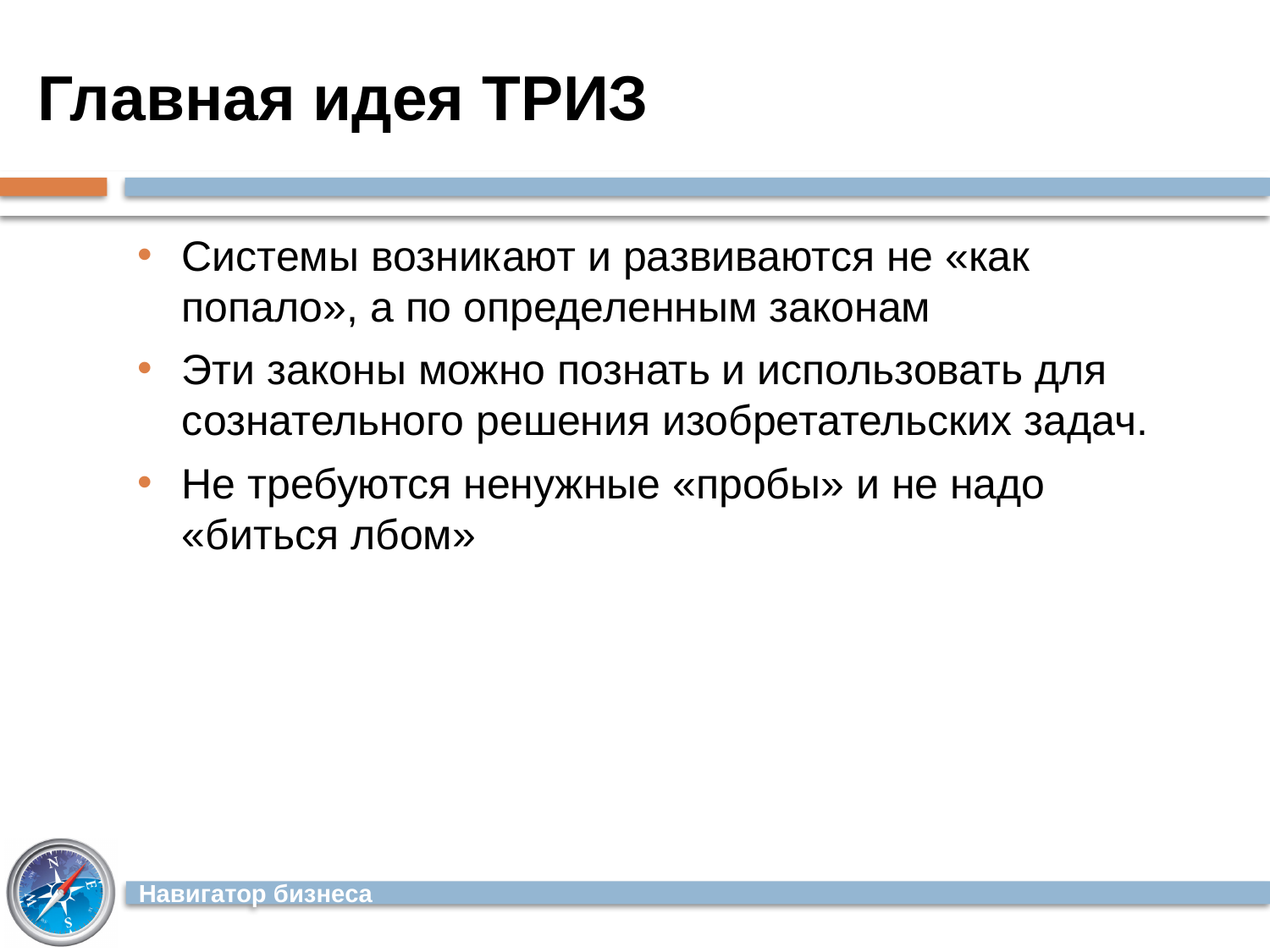

# Главная идея ТРИЗ
Системы возникают и развиваются не «как попало», а по определенным законам
Эти законы можно познать и использовать для сознательного решения изобретательских задач.
Не требуются ненужные «пробы» и не надо «биться лбом»